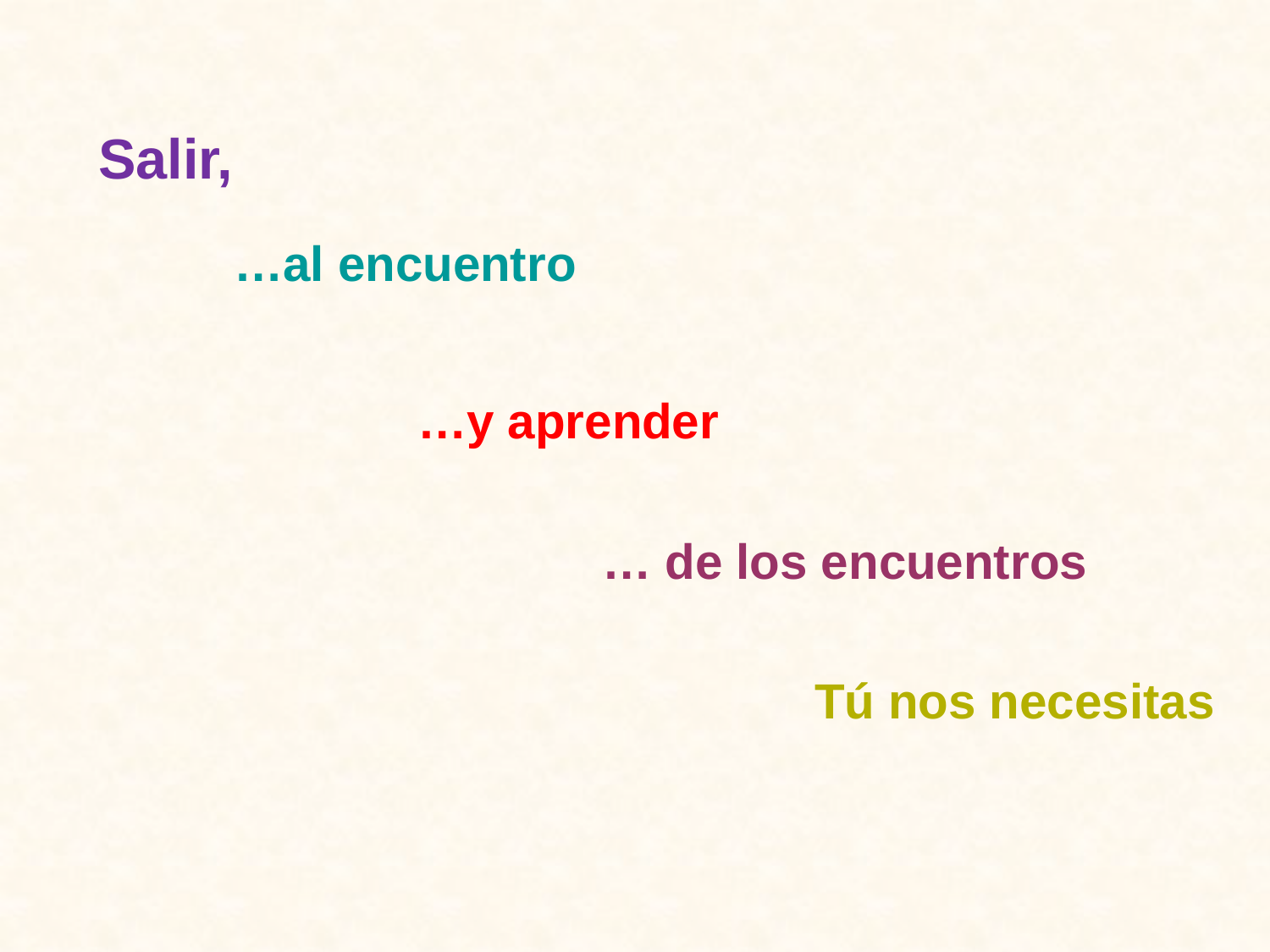

Salir,
…al encuentro
…y aprender
… de los encuentros
Tú nos necesitas